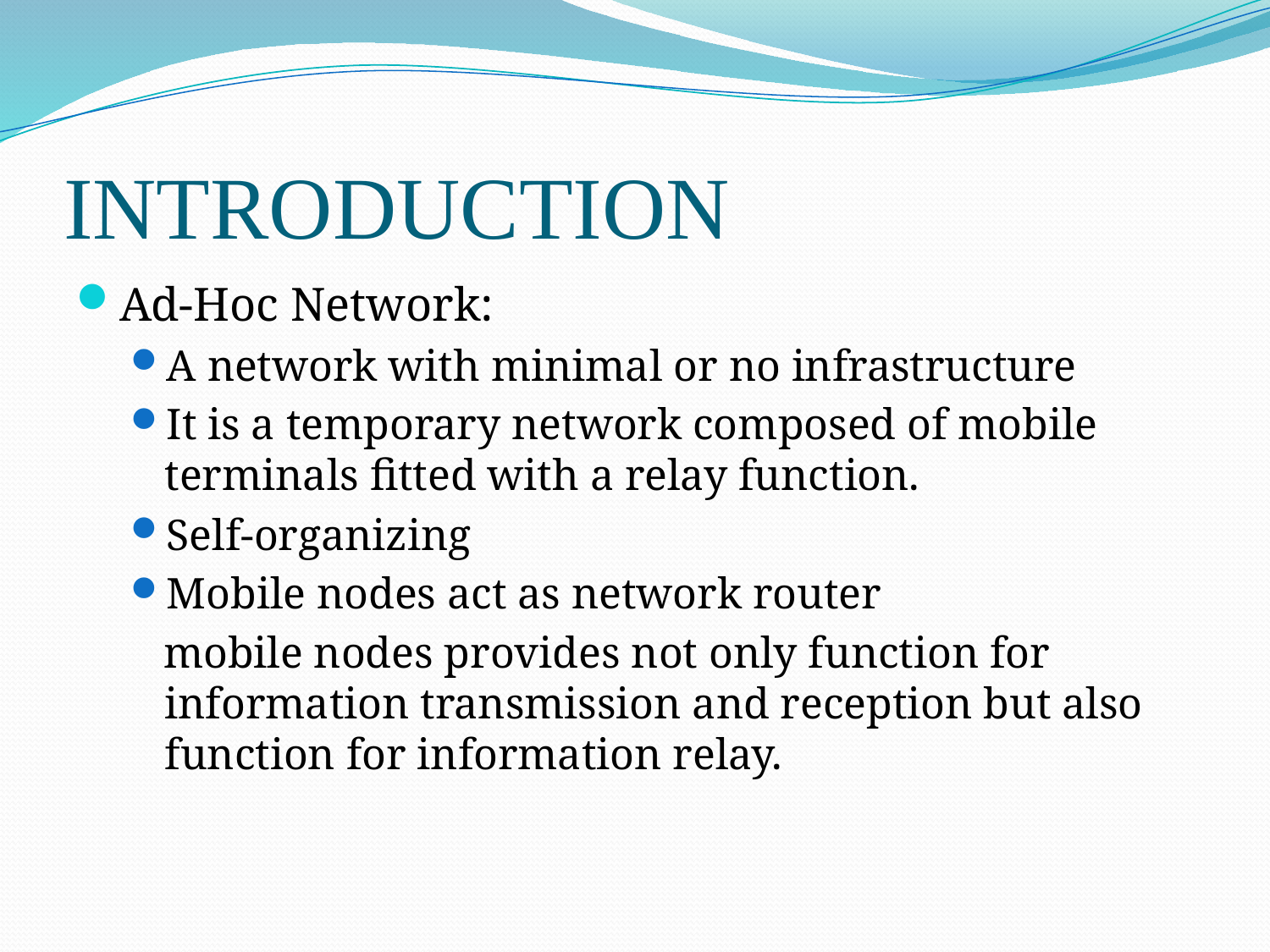

# INTRODUCTION
Ad-Hoc Network:
A network with minimal or no infrastructure
It is a temporary network composed of mobile terminals fitted with a relay function.
Self-organizing
Mobile nodes act as network router
   mobile nodes provides not only function for information transmission and reception but also function for information relay.